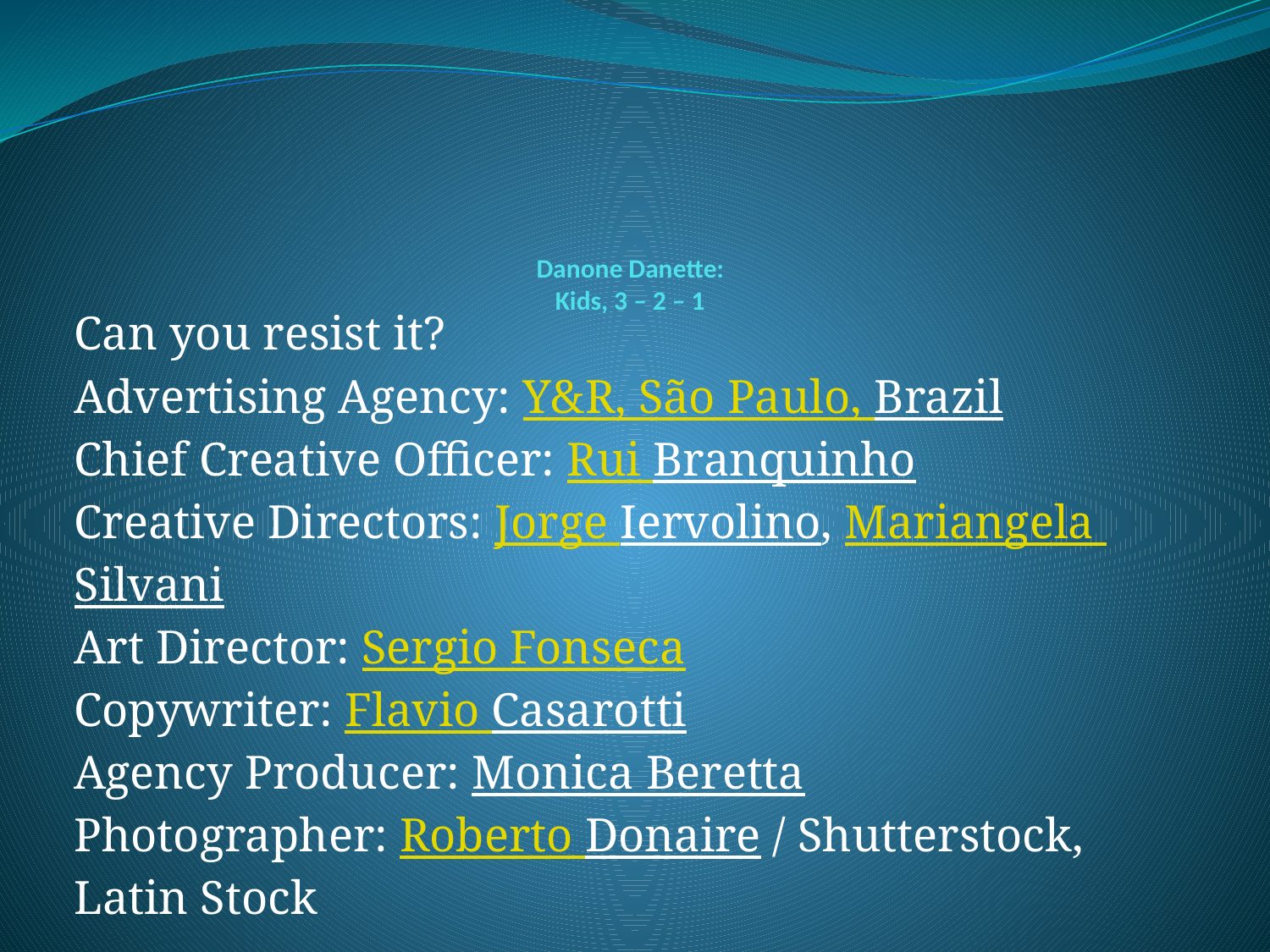

# Danone Danette: Kids, 3 – 2 – 1
Can you resist it?
Advertising Agency: Y&R, São Paulo, Brazil
Chief Creative Officer: Rui Branquinho
Creative Directors: Jorge Iervolino, Mariangela Silvani
Art Director: Sergio Fonseca
Copywriter: Flavio Casarotti
Agency Producer: Monica Beretta
Photographer: Roberto Donaire / Shutterstock, Latin Stock